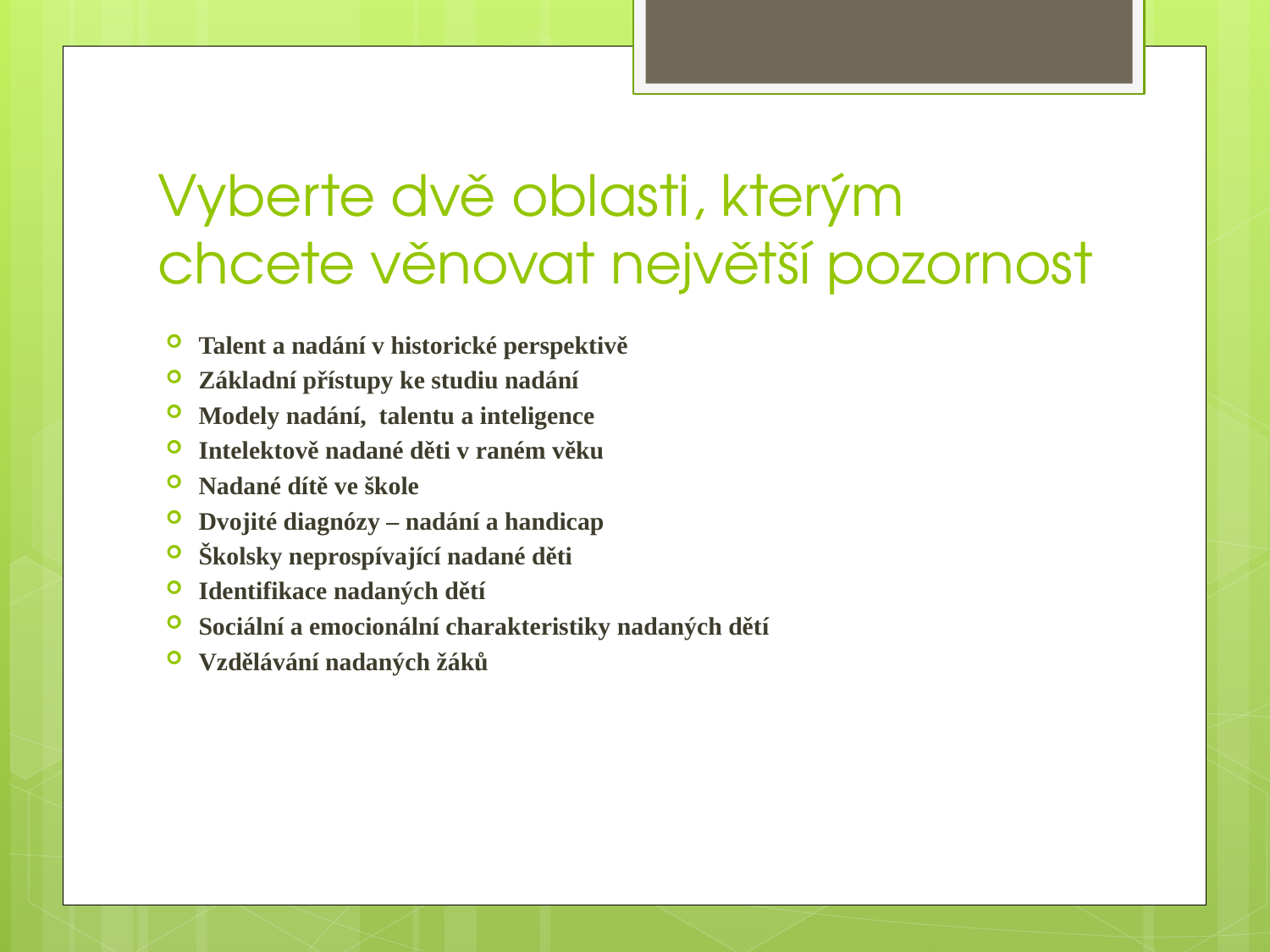

# Vyberte dvě oblasti, kterým chcete věnovat největší pozornost
Talent a nadání v historické perspektivě
Základní přístupy ke studiu nadání
Modely nadání,  talentu a inteligence
Intelektově nadané děti v raném věku
Nadané dítě ve škole
Dvojité diagnózy – nadání a handicap
Školsky neprospívající nadané děti
Identifikace nadaných dětí
Sociální a emocionální charakteristiky nadaných dětí
Vzdělávání nadaných žáků